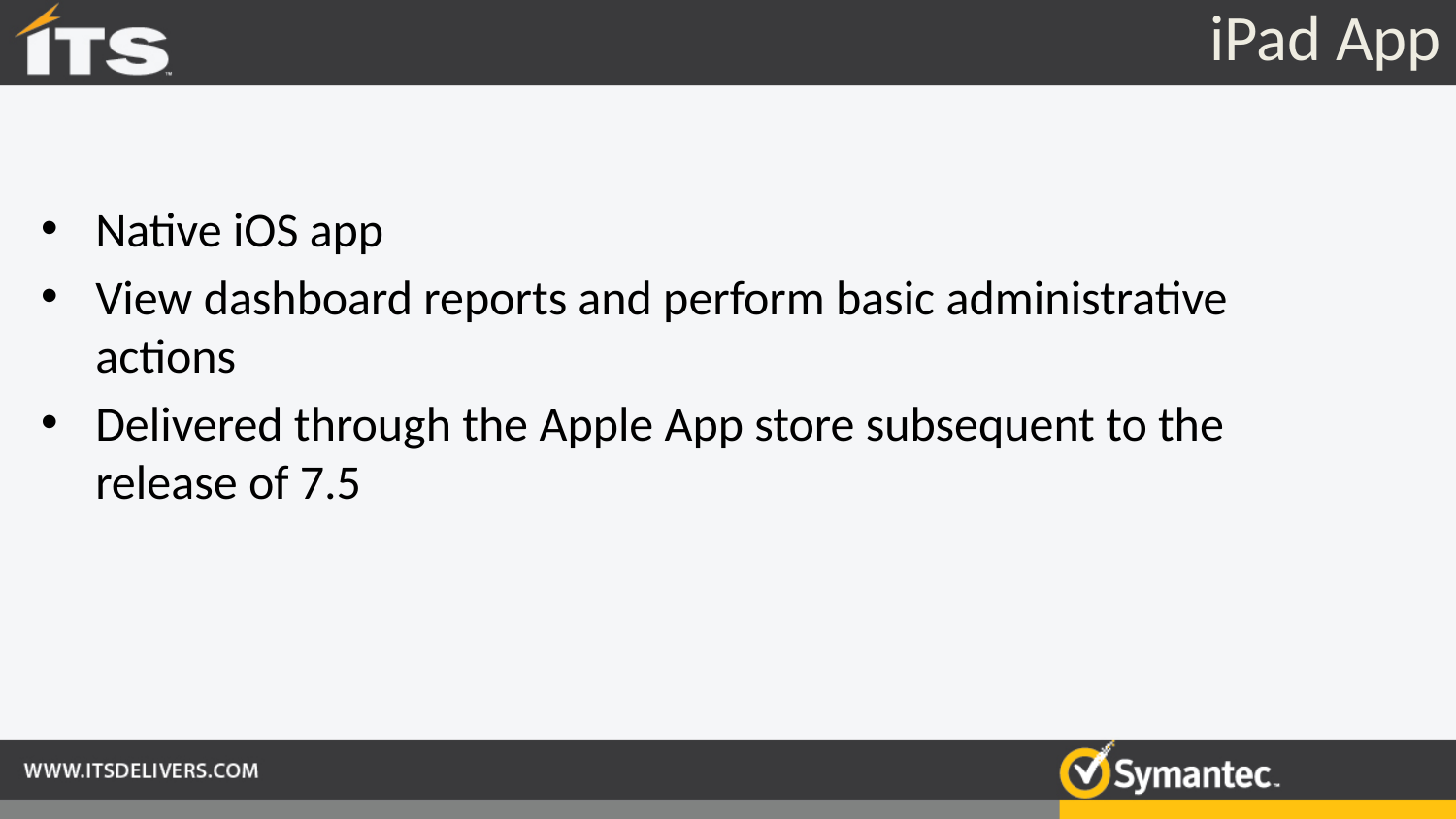

# iPad App
Native iOS app
View dashboard reports and perform basic administrative actions
Delivered through the Apple App store subsequent to the release of 7.5